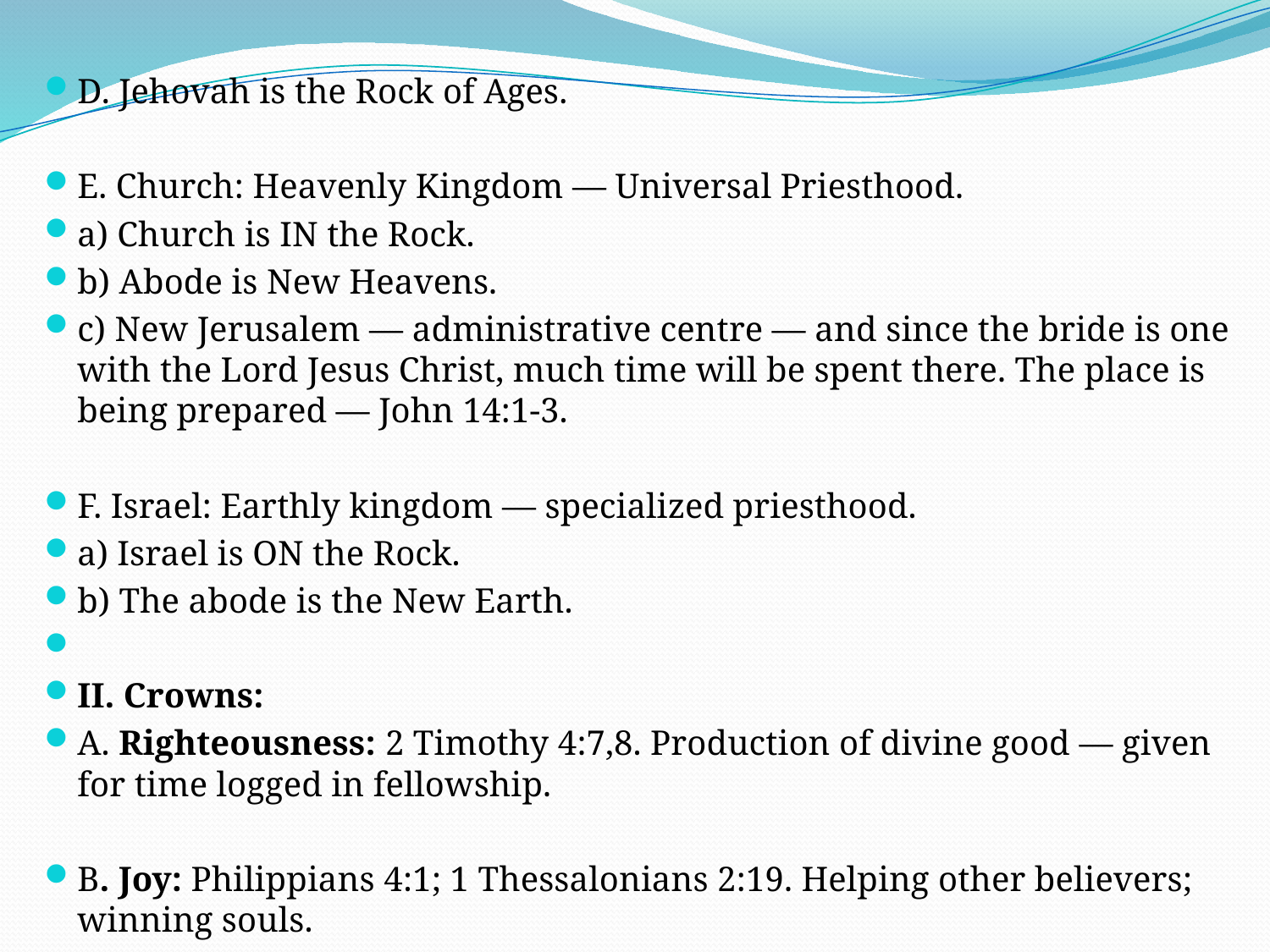

D. Jehovah is the Rock of Ages.

E. Church: Heavenly Kingdom — Universal Priesthood.
	a) Church is IN the Rock.
	b) Abode is New Heavens.
	c) New Jerusalem — administrative centre — and since the bride is one with the Lord Jesus Christ, much time will be spent there. The place is being prepared — John 14:1-3.

F. Israel: Earthly kingdom — specialized priesthood.
	a) Israel is ON the Rock.
	b) The abode is the New Earth.

II. Crowns:
	A. Righteousness: 2 Timothy 4:7,8. Production of divine good — given for time logged in fellowship.

	B. Joy: Philippians 4:1; 1 Thessalonians 2:19. Helping other believers; winning souls.